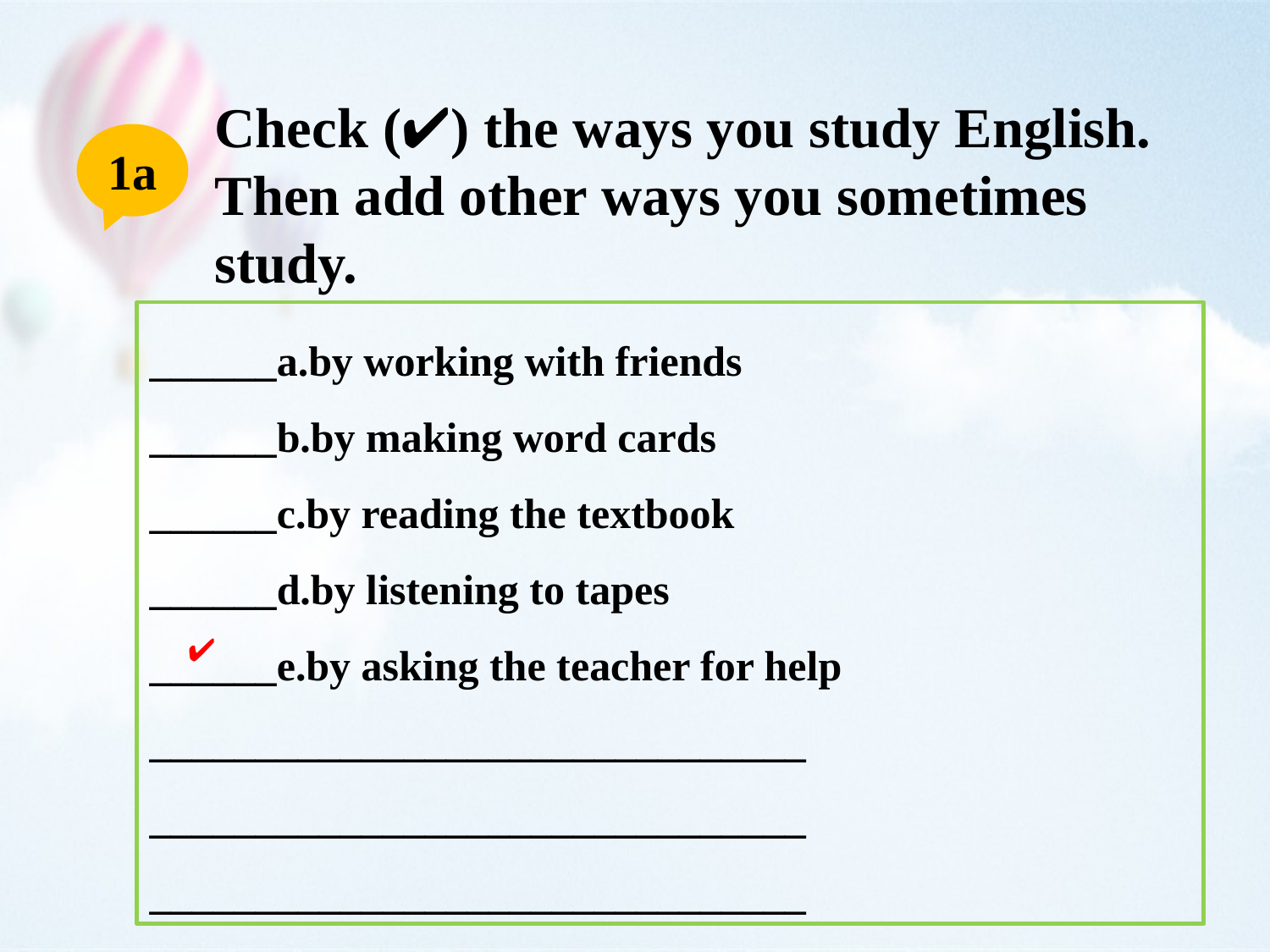

Check (✔) the ways you study English. Then add other ways you sometimes study.
1a
______a.by working with friends
______b.by making word cards
______c.by reading the textbook
______d.by listening to tapes
______e.by asking the teacher for help
_______________________________
_______________________________
_______________________________

✔